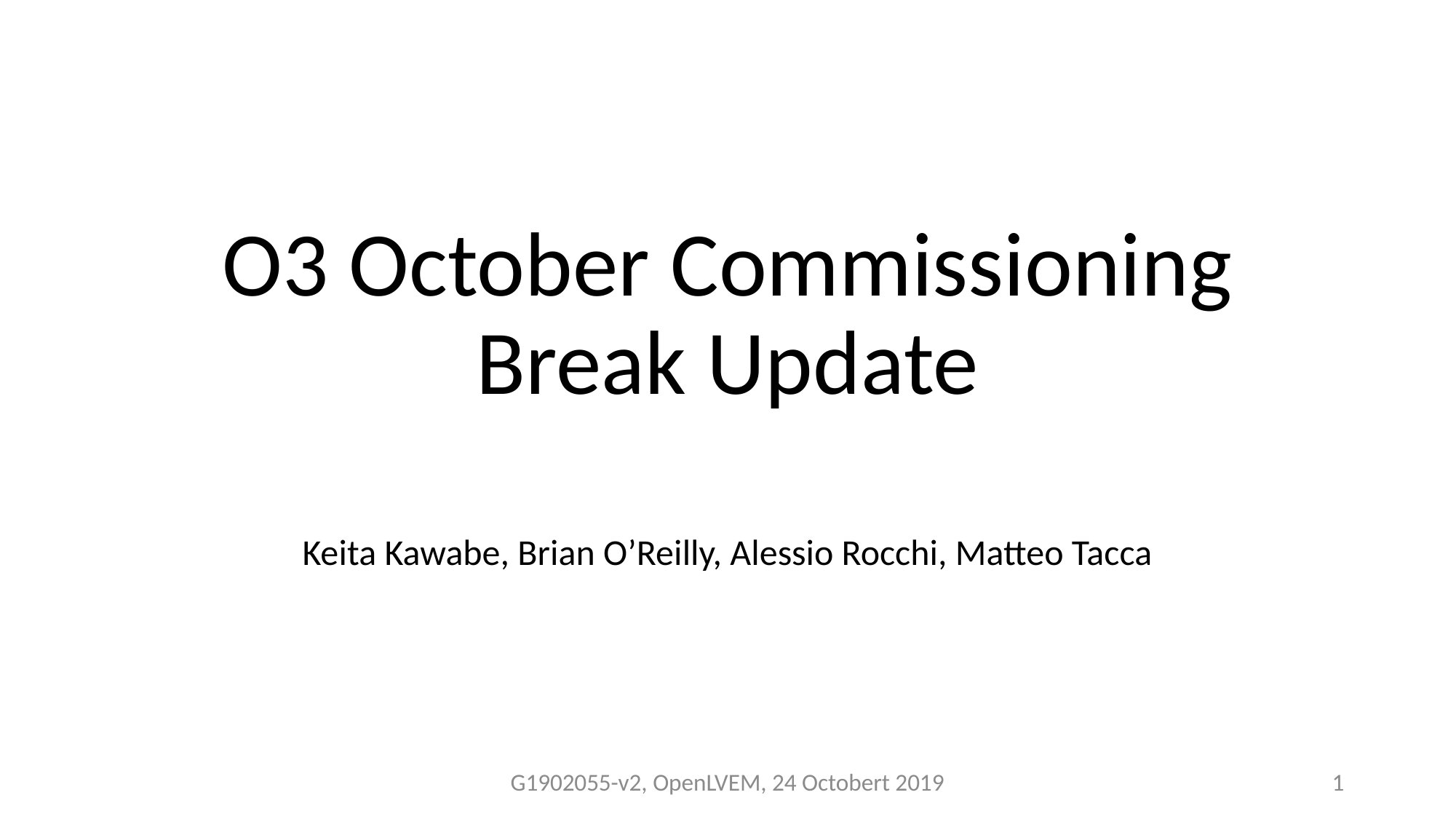

# O3 October Commissioning Break Update
Keita Kawabe, Brian O’Reilly, Alessio Rocchi, Matteo Tacca
G1902055-v2, OpenLVEM, 24 Octobert 2019
1